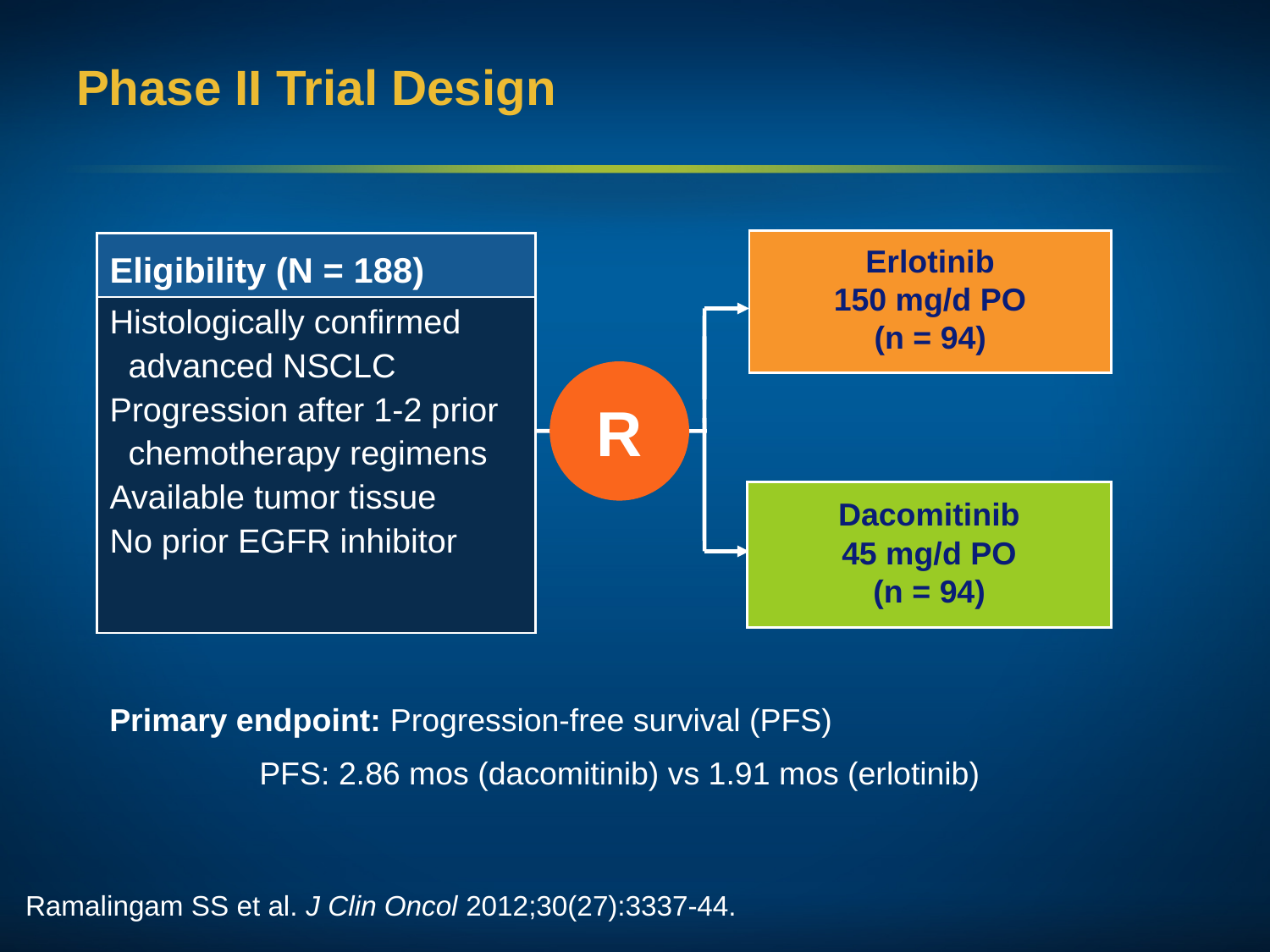

# Phase II Trial Design
| Erlotinib 150 mg/d PO (n = 94) |
| --- |
| Eligibility (N = 188) |
| --- |
| Histologically confirmed advanced NSCLC Progression after 1-2 prior chemotherapy regimens Available tumor tissue No prior EGFR inhibitor |

R

| Dacomitinib 45 mg/d PO (n = 94) |
| --- |
Primary endpoint: Progression-free survival (PFS)
PFS: 2.86 mos (dacomitinib) vs 1.91 mos (erlotinib)
Ramalingam SS et al. J Clin Oncol 2012;30(27):3337-44.